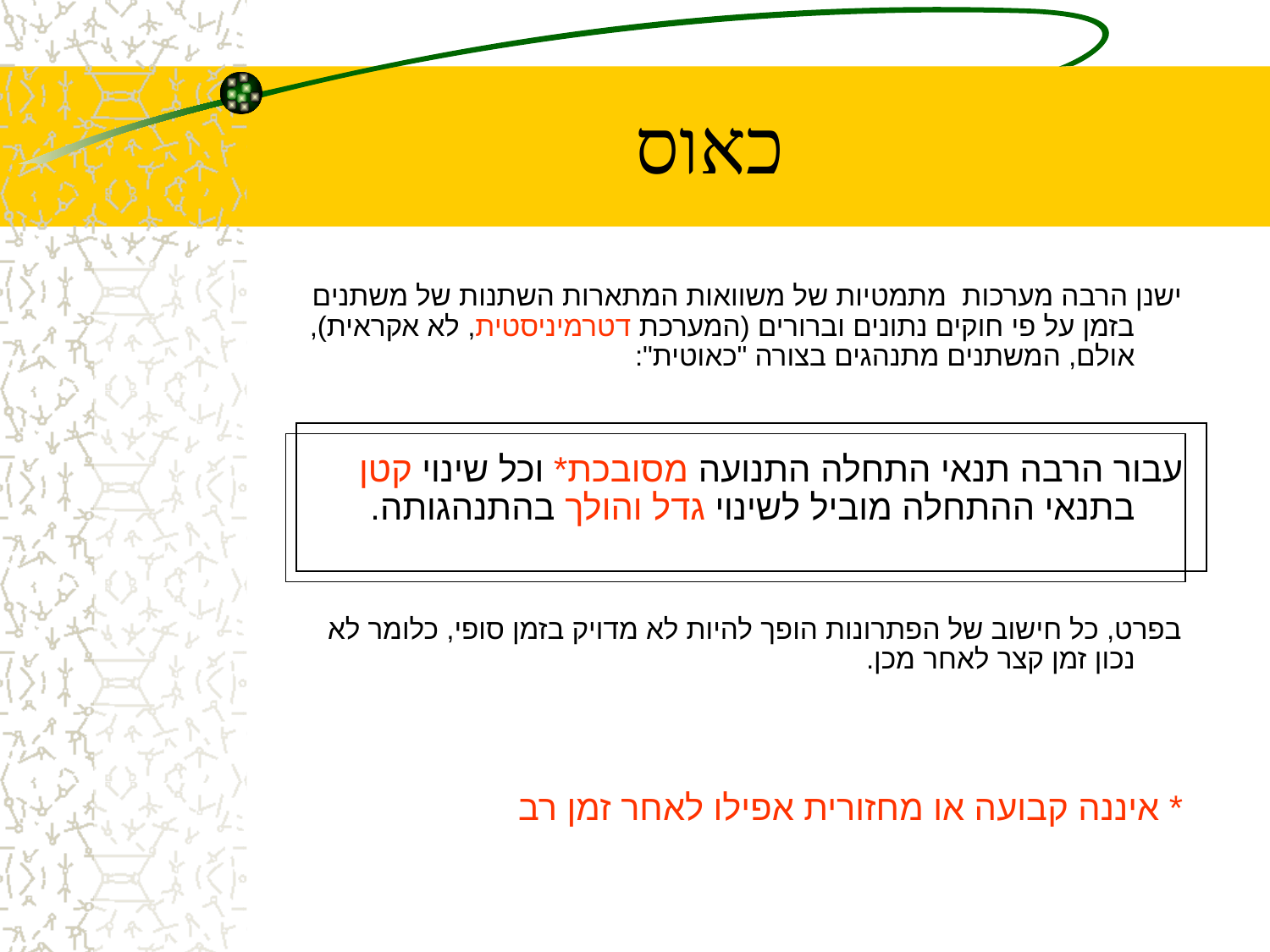

# כאוס
ישנן הרבה מערכות  מתמטיות של משוואות המתארות השתנות של משתנים בזמן על פי חוקים נתונים וברורים (המערכת דטרמיניסטית, לא אקראית), אולם, המשתנים מתנהגים בצורה "כאוטית":

עבור הרבה תנאי התחלה התנועה מסובכת* וכל שינוי קטן בתנאי ההתחלה מוביל לשינוי גדל והולך בהתנהגותה.

בפרט, כל חישוב של הפתרונות הופך להיות לא מדויק בזמן סופי, כלומר לא נכון זמן קצר לאחר מכן.

* איננה קבועה או מחזורית אפילו לאחר זמן רב